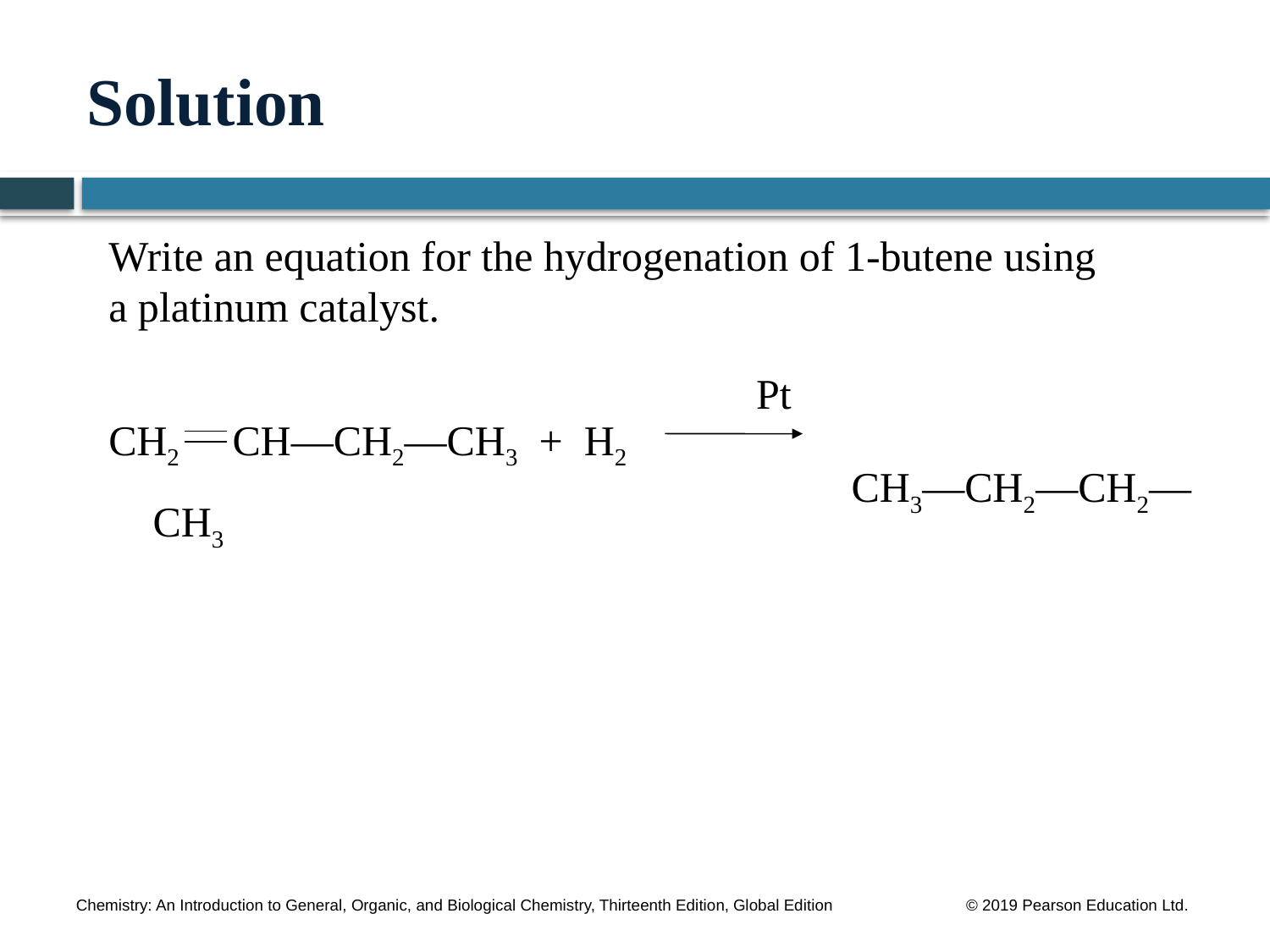

# Solution
Write an equation for the hydrogenation of 1-butene using
a platinum catalyst.

					         Pt
CH2     CH—CH2—CH3  +  H2
						      CH3—CH2—CH2—CH3